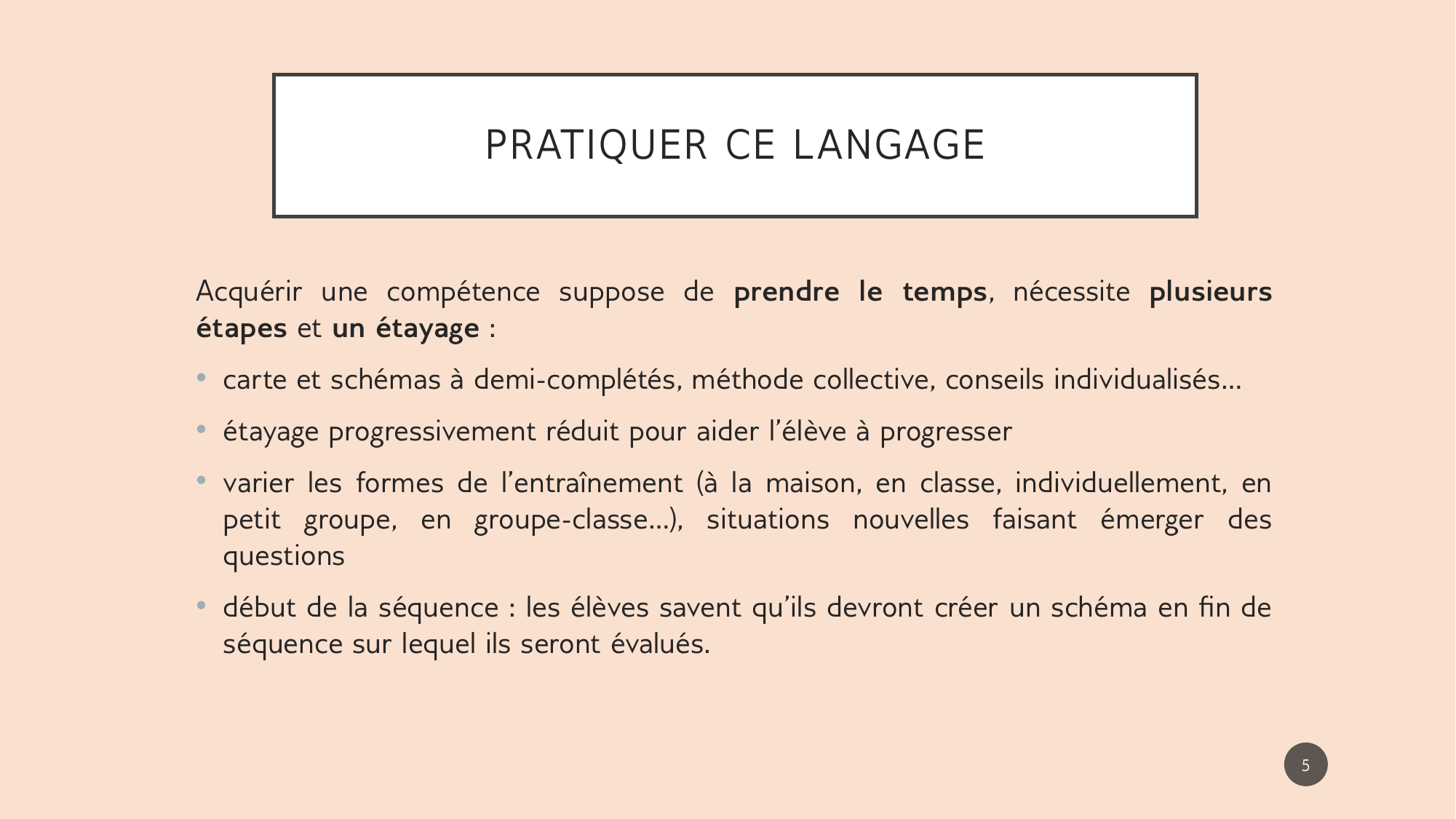

# Pratiquer ce langage
Acquérir une compétence suppose de prendre le temps, nécessite plusieurs étapes et un étayage :
carte et schémas à demi-complétés, méthode collective, conseils individualisés…
étayage progressivement réduit pour aider l’élève à progresser
varier les formes de l’entraînement (à la maison, en classe, individuellement, en petit groupe, en groupe-classe…), situations nouvelles faisant émerger des questions
début de la séquence : les élèves savent qu’ils devront créer un schéma en fin de séquence sur lequel ils seront évalués.
5